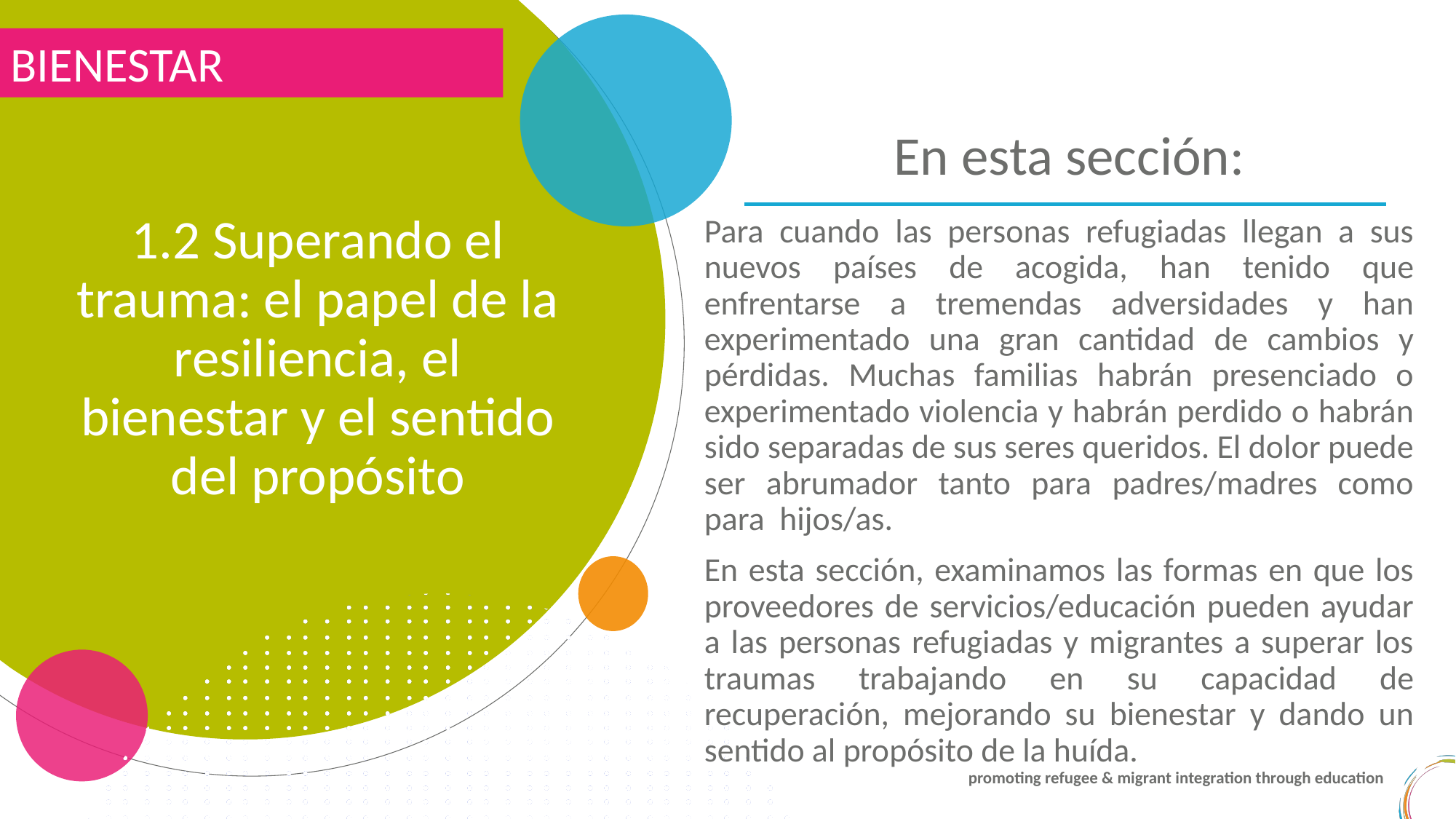

BIENESTAR
En esta sección:
1.2 Superando el trauma: el papel de la resiliencia, el bienestar y el sentido del propósito
Para cuando las personas refugiadas llegan a sus nuevos países de acogida, han tenido que enfrentarse a tremendas adversidades y han experimentado una gran cantidad de cambios y pérdidas. Muchas familias habrán presenciado o experimentado violencia y habrán perdido o habrán sido separadas de sus seres queridos. El dolor puede ser abrumador tanto para padres/madres como para  hijos/as.
En esta sección, examinamos las formas en que los proveedores de servicios/educación pueden ayudar a las personas refugiadas y migrantes a superar los traumas trabajando en su capacidad de recuperación, mejorando su bienestar y dando un sentido al propósito de la huída.